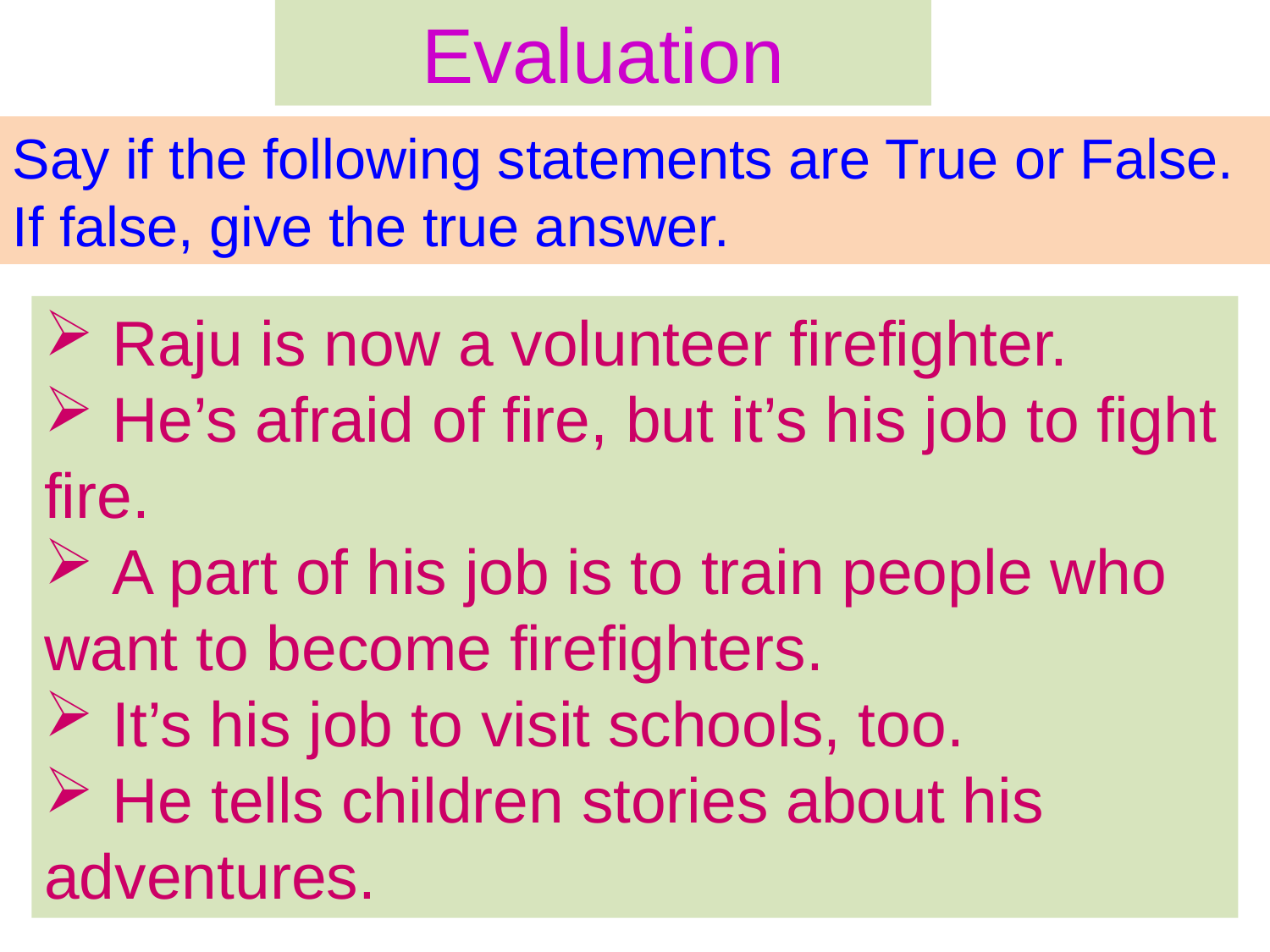

Evaluation
Say if the following statements are True or False. If false, give the true answer.
 Raju is now a volunteer firefighter.
 He’s afraid of fire, but it’s his job to fight fire.
 A part of his job is to train people who want to become firefighters.
 It’s his job to visit schools, too.
 He tells children stories about his adventures.